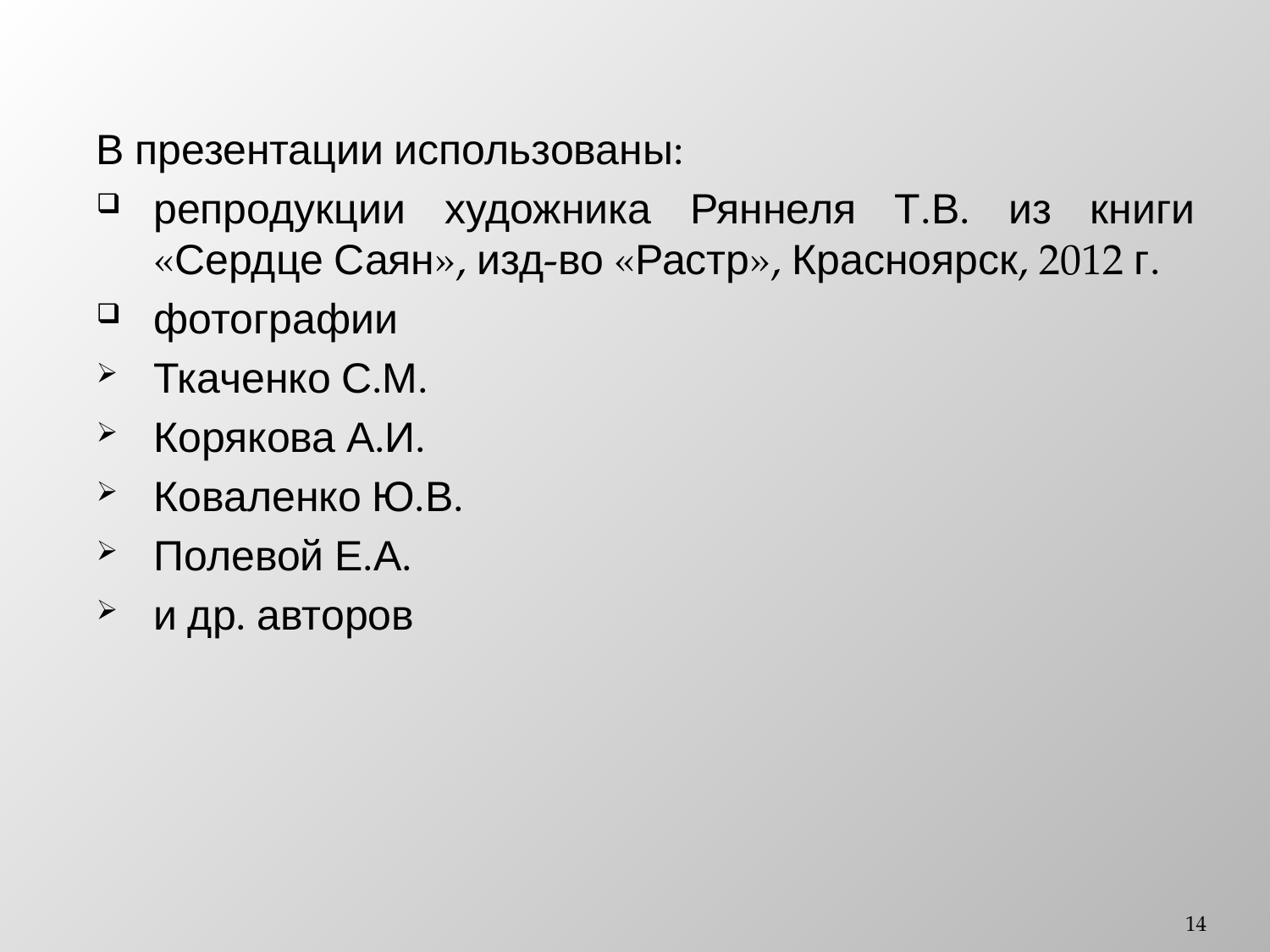

В презентации использованы:
репродукции художника Ряннеля Т.В. из книги «Сердце Саян», изд-во «Растр», Красноярск, 2012 г.
фотографии
Ткаченко С.М.
Корякова А.И.
Коваленко Ю.В.
Полевой Е.А.
и др. авторов

14